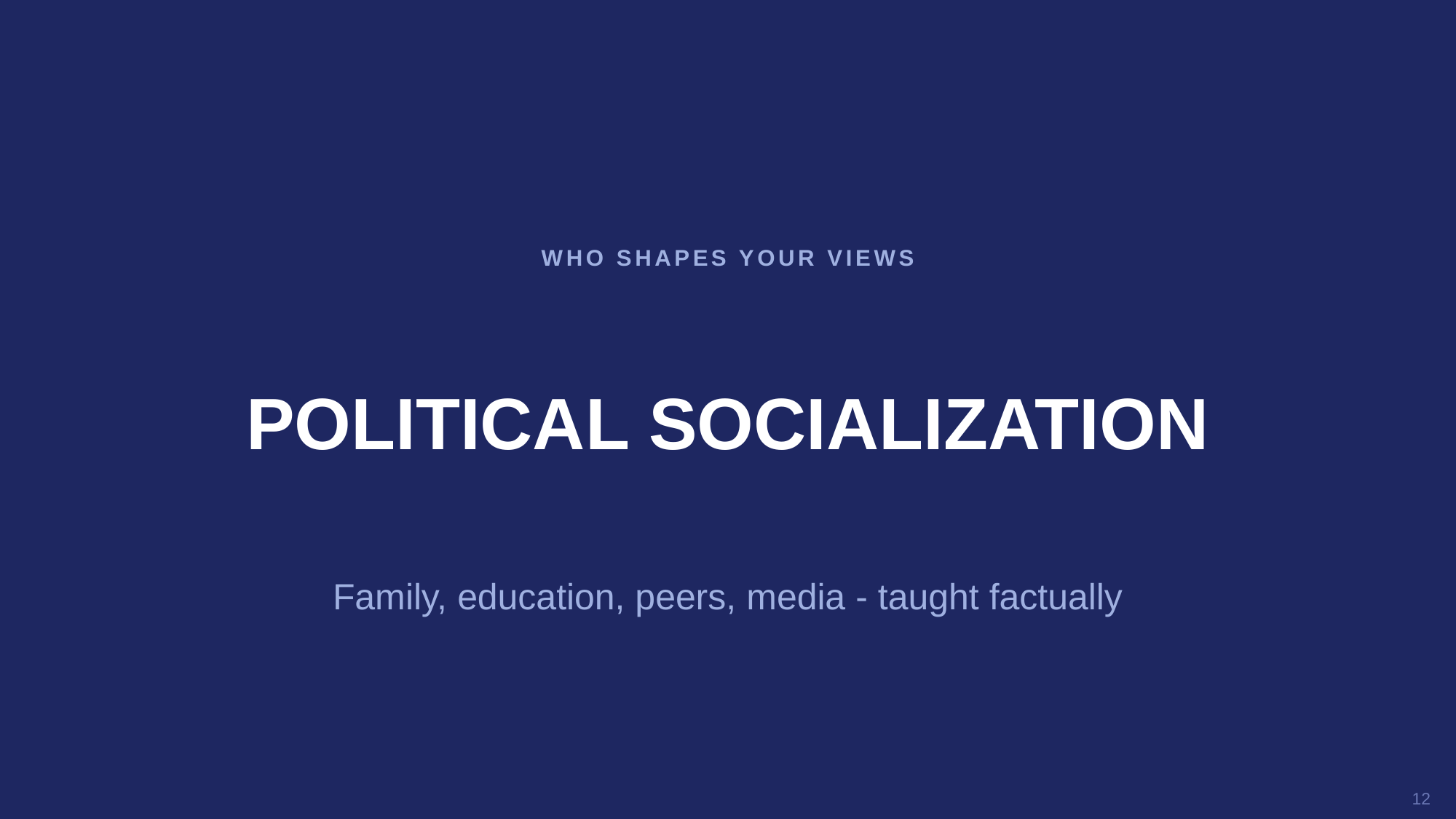

WHO SHAPES YOUR VIEWS
POLITICAL SOCIALIZATION
Family, education, peers, media - taught factually
12